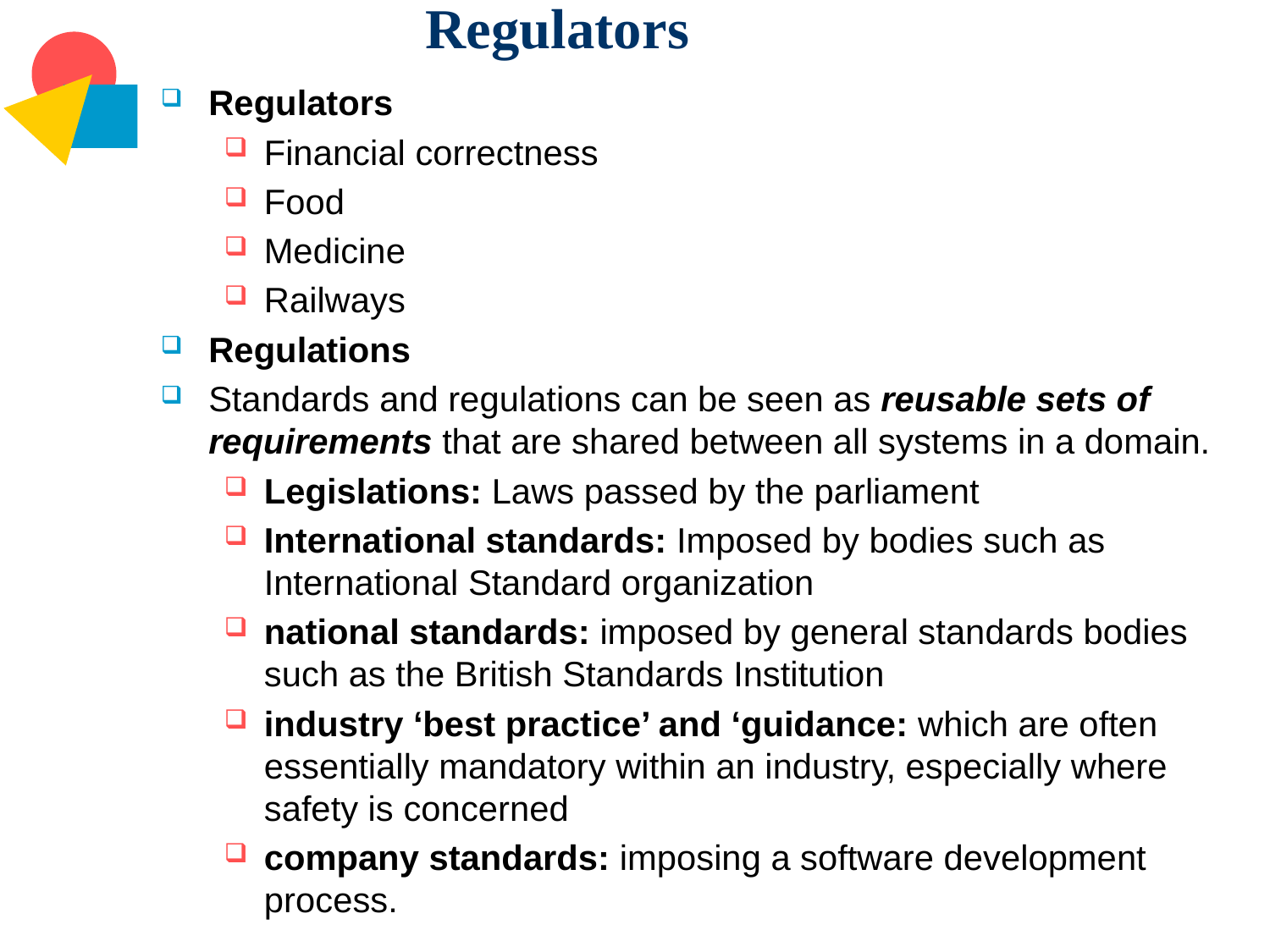

# Regulators
Regulators
Financial correctness
Food
Medicine
Railways
Regulations
Standards and regulations can be seen as reusable sets of requirements that are shared between all systems in a domain.
Legislations: Laws passed by the parliament
International standards: Imposed by bodies such as International Standard organization
national standards: imposed by general standards bodies such as the British Standards Institution
industry ‘best practice’ and ‘guidance: which are often essentially mandatory within an industry, especially where safety is concerned
company standards: imposing a software development process.